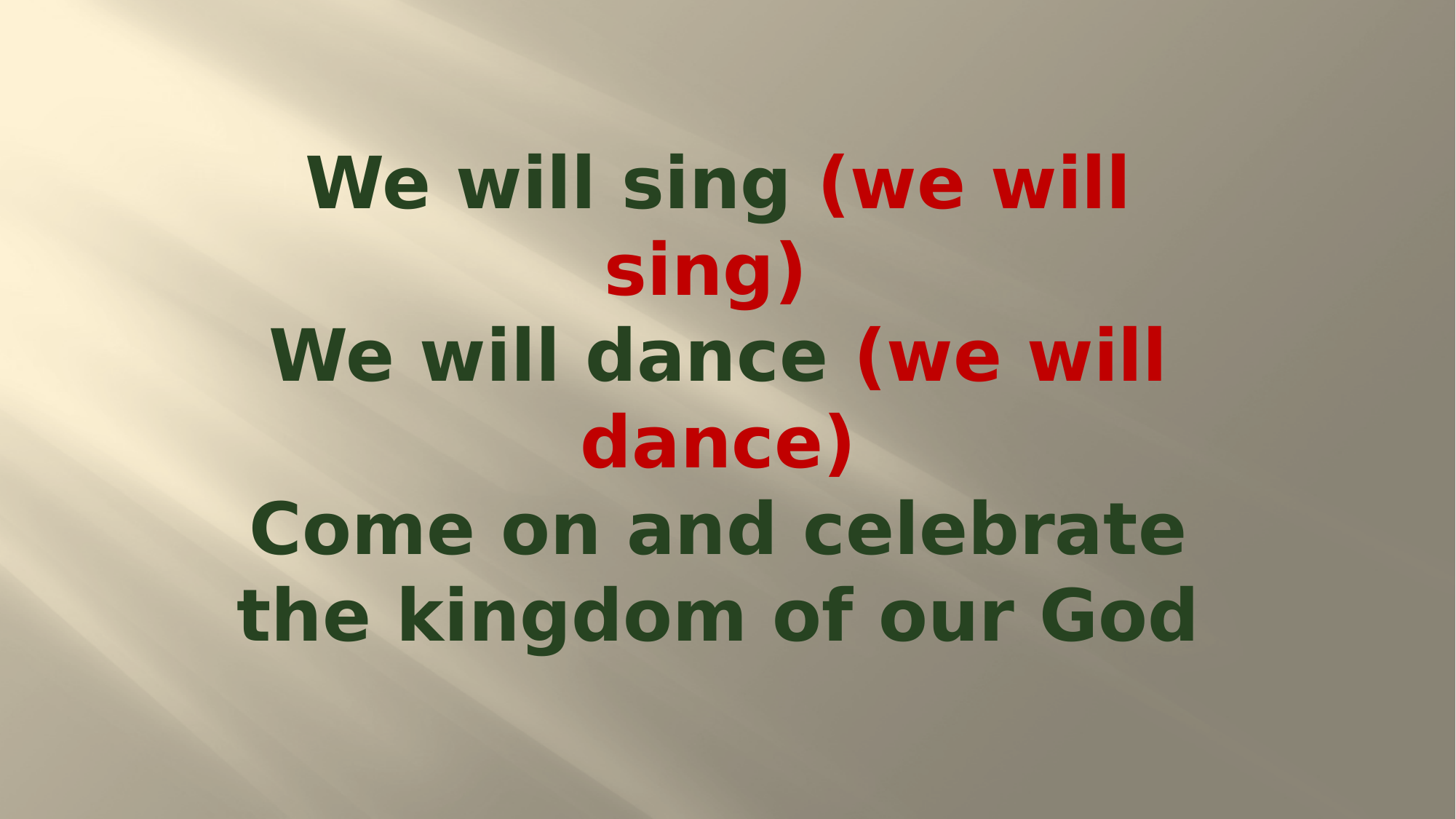

# We will sing (we will sing) We will dance (we will dance) Come on and celebrate the kingdom of our God